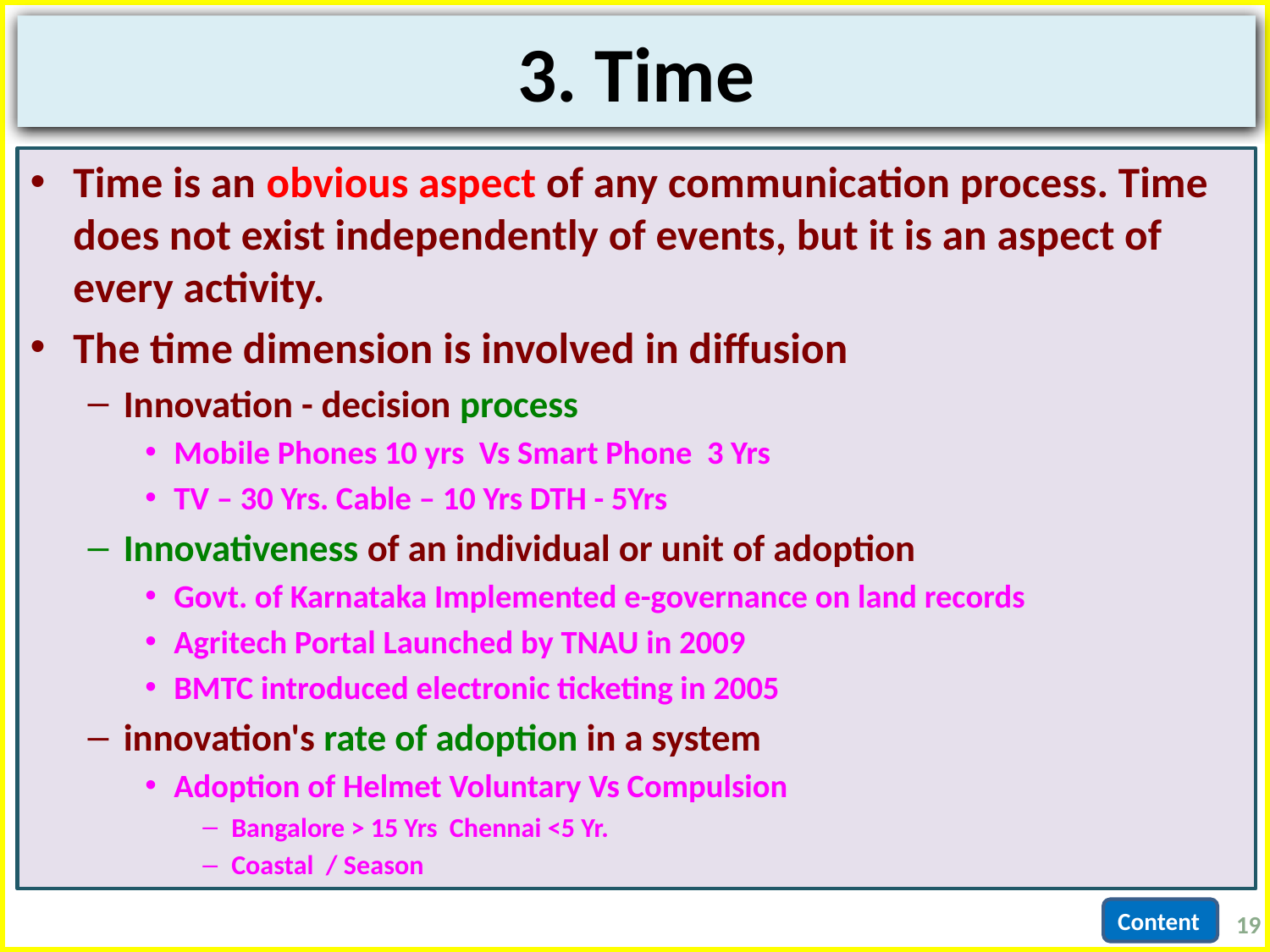

# 3. Time
Time is an obvious aspect of any communication process. Time does not exist independently of events, but it is an aspect of every activity.
The time dimension is involved in diffusion
Innovation - decision process
Mobile Phones 10 yrs  Vs Smart Phone  3 Yrs
TV – 30 Yrs. Cable – 10 Yrs DTH - 5Yrs
Innovativeness of an individual or unit of adoption
Govt. of Karnataka Implemented e-governance on land records
Agritech Portal Launched by TNAU in 2009
BMTC introduced electronic ticketing in 2005
innovation's rate of adoption in a system
Adoption of Helmet Voluntary Vs Compulsion
Bangalore > 15 Yrs  Chennai <5 Yr.
Coastal  / Season
19